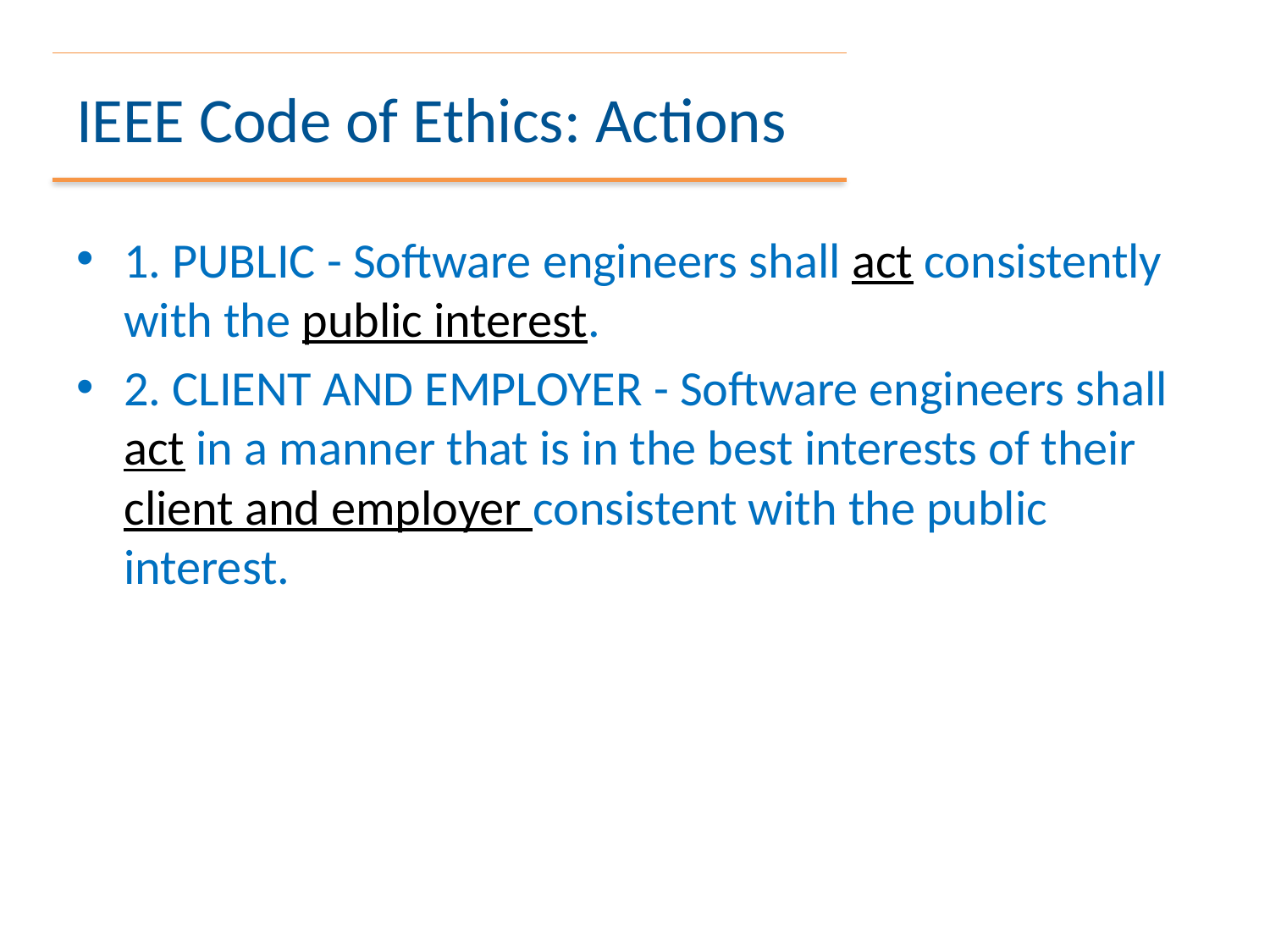

# IEEE Code of Ethics: Actions
1. PUBLIC - Software engineers shall act consistently with the public interest.
2. CLIENT AND EMPLOYER - Software engineers shall act in a manner that is in the best interests of their client and employer consistent with the public interest.